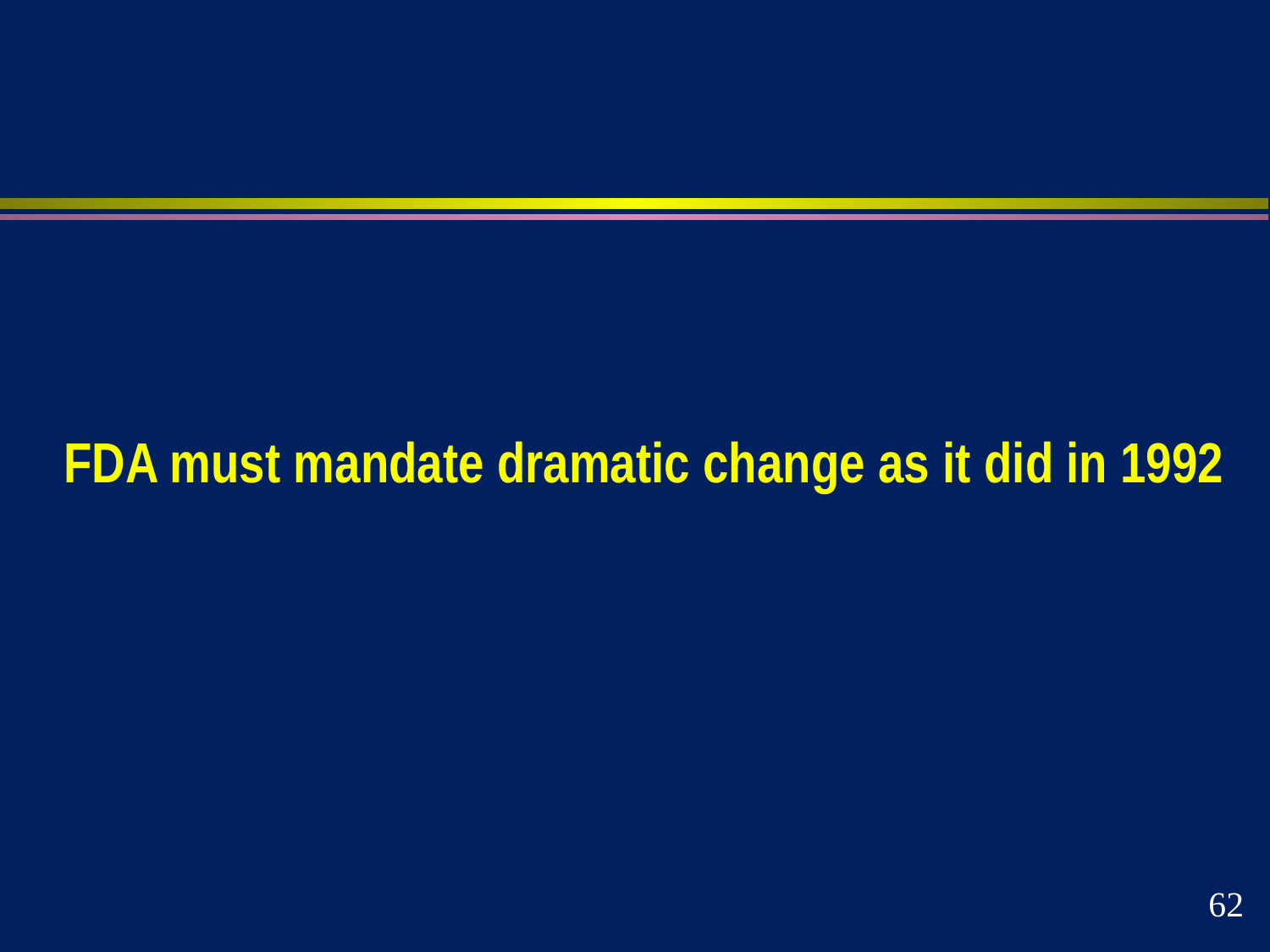

# FDA must mandate dramatic change as it did in 1992
62